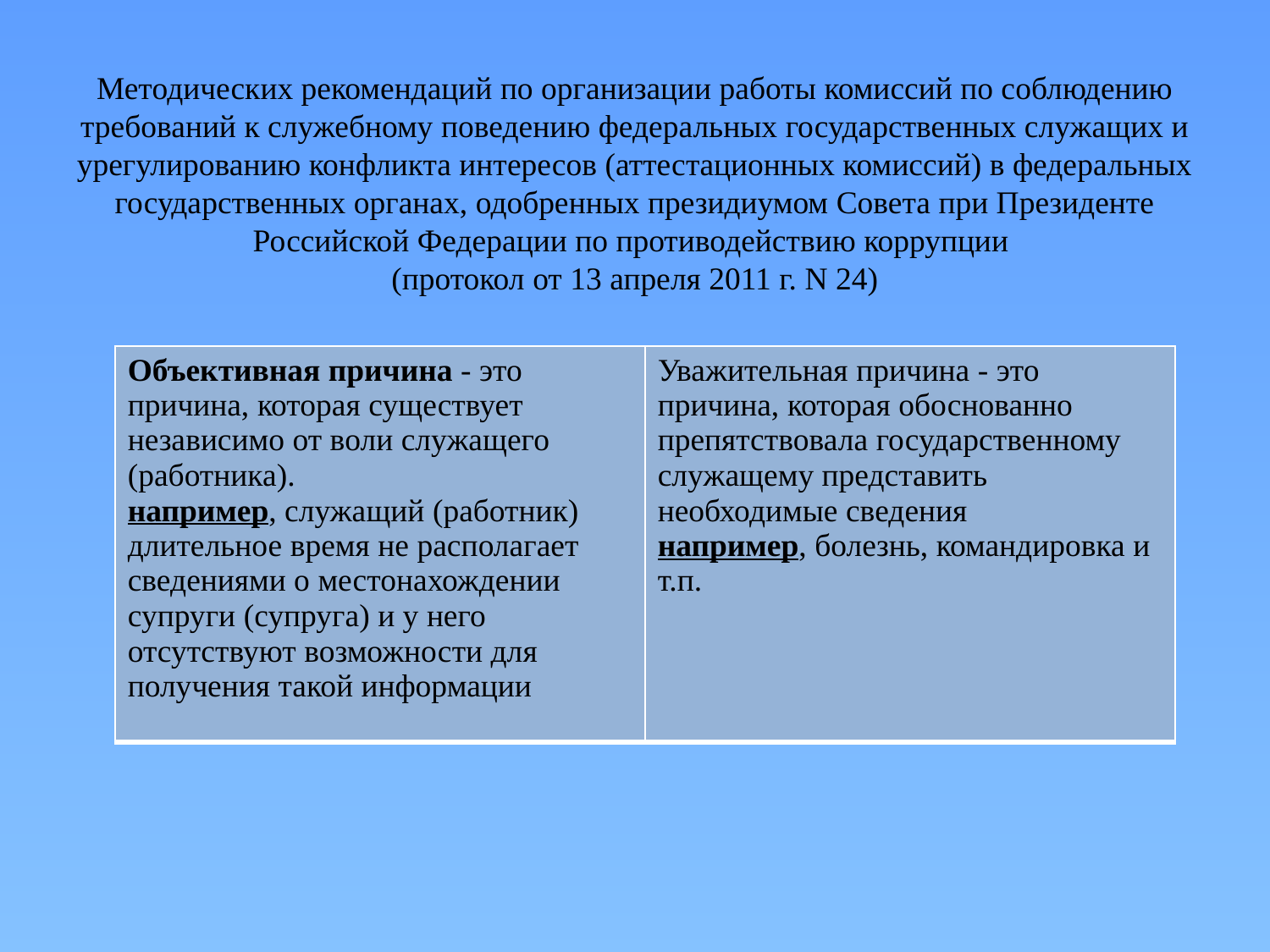

# Методических рекомендаций по организации работы комиссий по соблюдению требований к служебному поведению федеральных государственных служащих и урегулированию конфликта интересов (аттестационных комиссий) в федеральных государственных органах, одобренных президиумом Совета при Президенте Российской Федерации по противодействию коррупции (протокол от 13 апреля 2011 г. N 24)

| Объективная причина - это причина, которая существует независимо от воли служащего (работника). например, служащий (работник) длительное время не располагает сведениями о местонахождении супруги (супруга) и у него отсутствуют возможности для получения такой информации | Уважительная причина - это причина, которая обоснованно препятствовала государственному служащему представить необходимые сведения например, болезнь, командировка и т.п. |
| --- | --- |